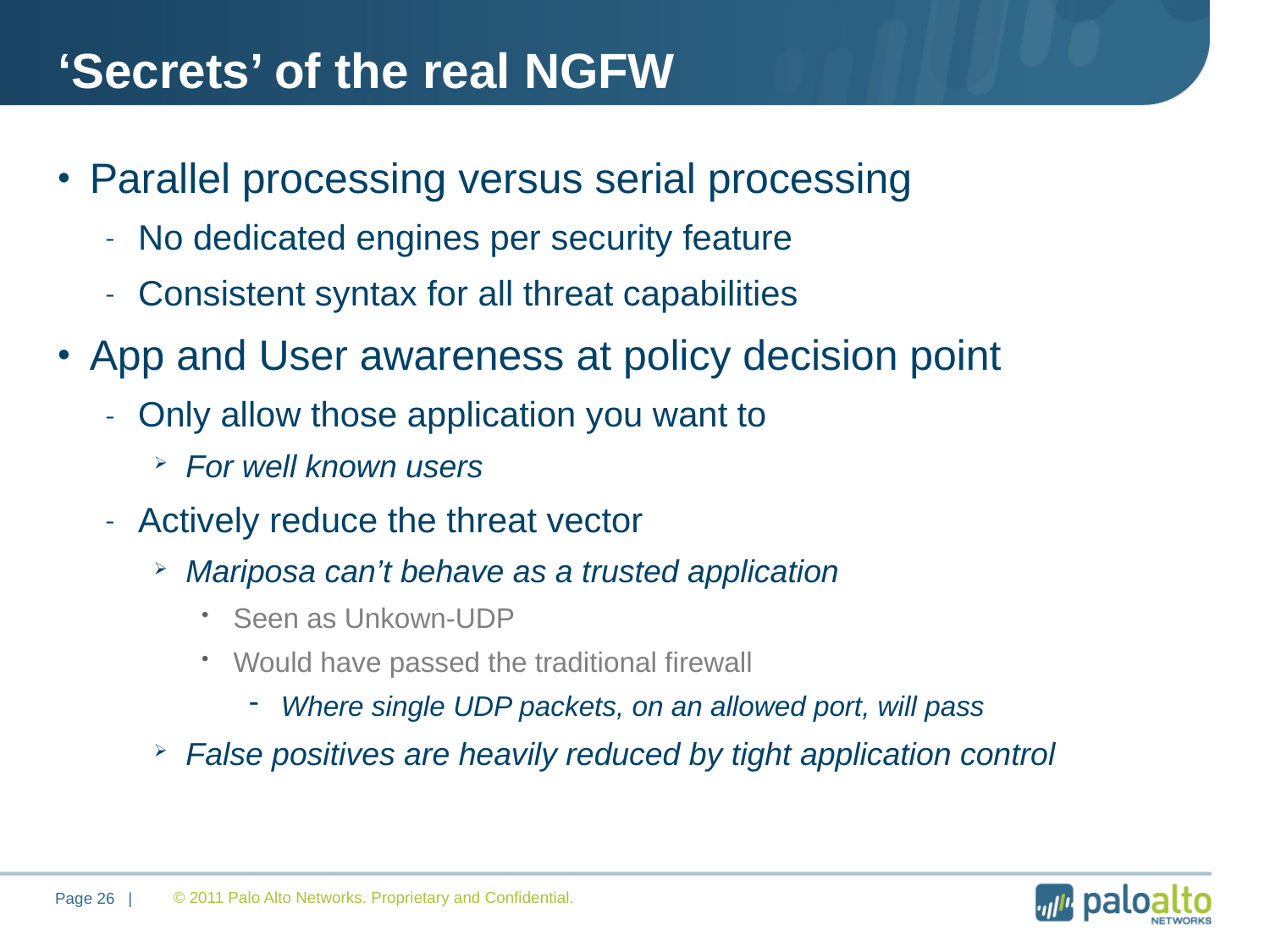

# ‘Secrets’ of the real NGFW
Parallel processing versus serial processing
No dedicated engines per security feature
Consistent syntax for all threat capabilities
App and User awareness at policy decision point
Only allow those application you want to
For well known users
Actively reduce the threat vector
Mariposa can’t behave as a trusted application
Seen as Unkown-UDP
Would have passed the traditional firewall
Where single UDP packets, on an allowed port, will pass
False positives are heavily reduced by tight application control

© 2011 Palo Alto Networks. Proprietary and Confidential.
Page 26   |